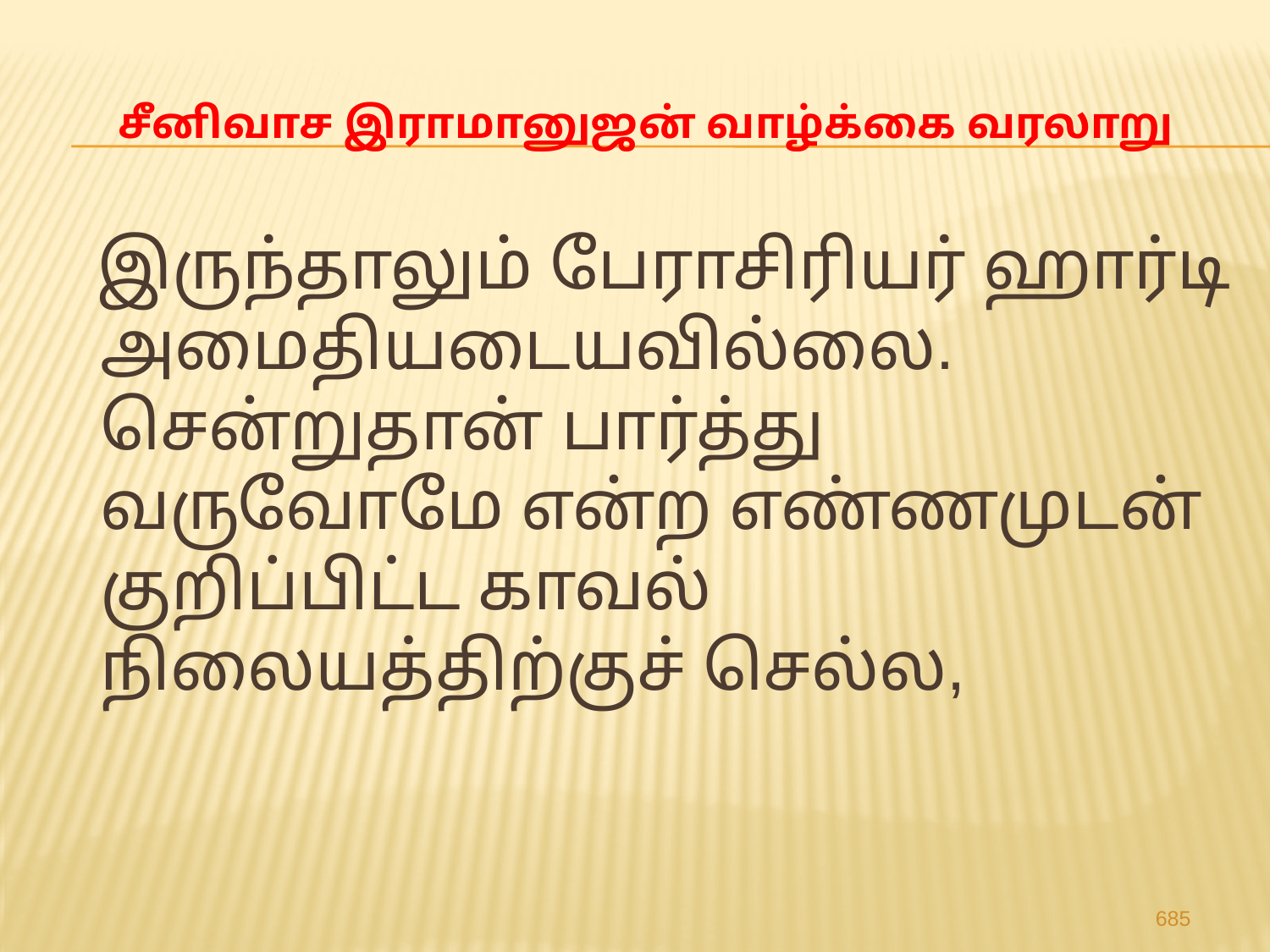

# சீனிவாச இராமானுஜன் வாழ்க்கை வரலாறு
   இருந்தாலும் பேராசிரியர் ஹார்டி அமைதியடையவில்லை. சென்றுதான் பார்த்து வருவோமே என்ற எண்ணமுடன் குறிப்பிட்ட காவல் நிலையத்திற்குச் செல்ல,

685